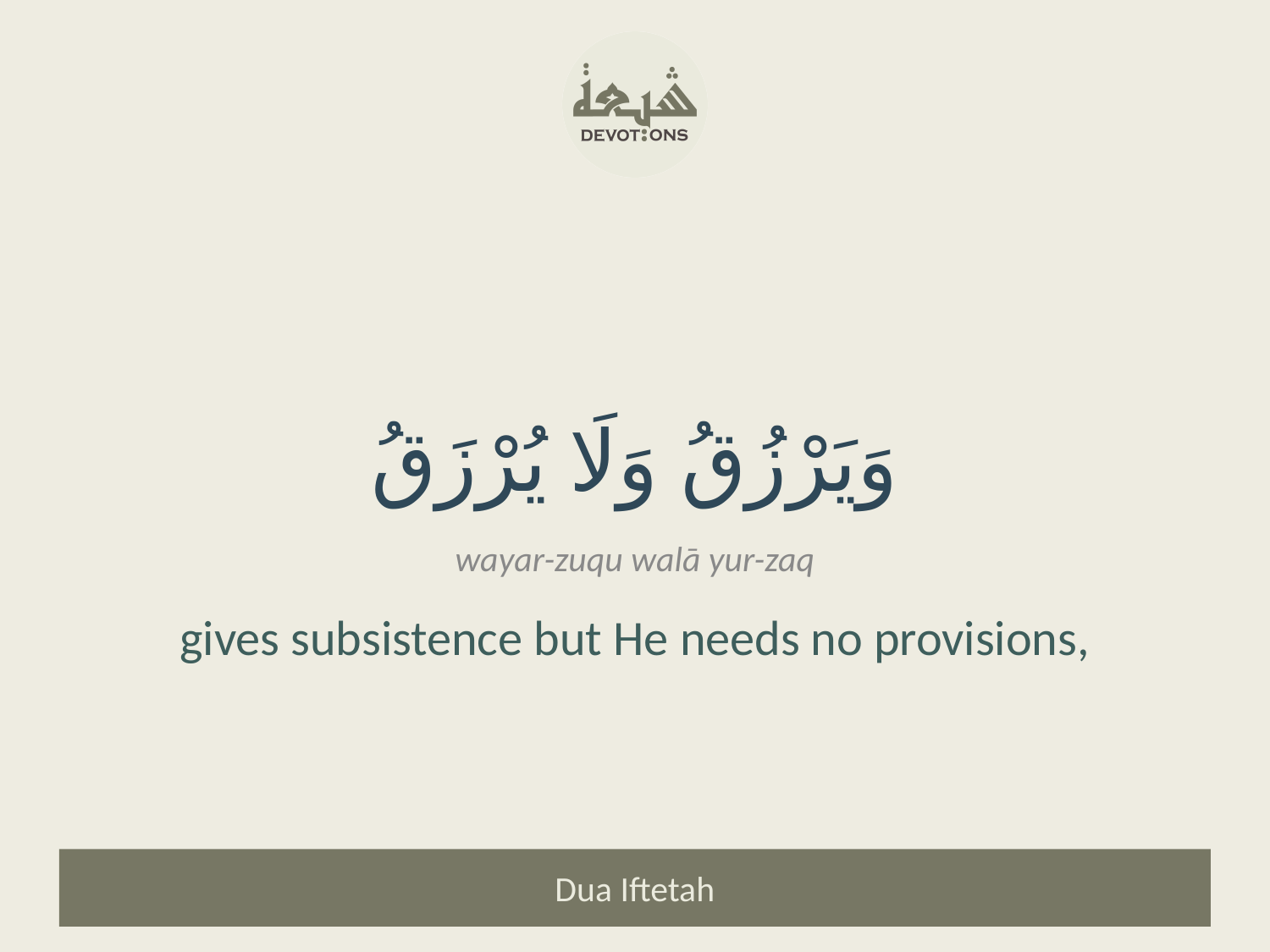

وَيَرْزُقُ وَلَا يُرْزَقُ
wayar-zuqu walā yur-zaq
gives subsistence but He needs no provisions,
Dua Iftetah